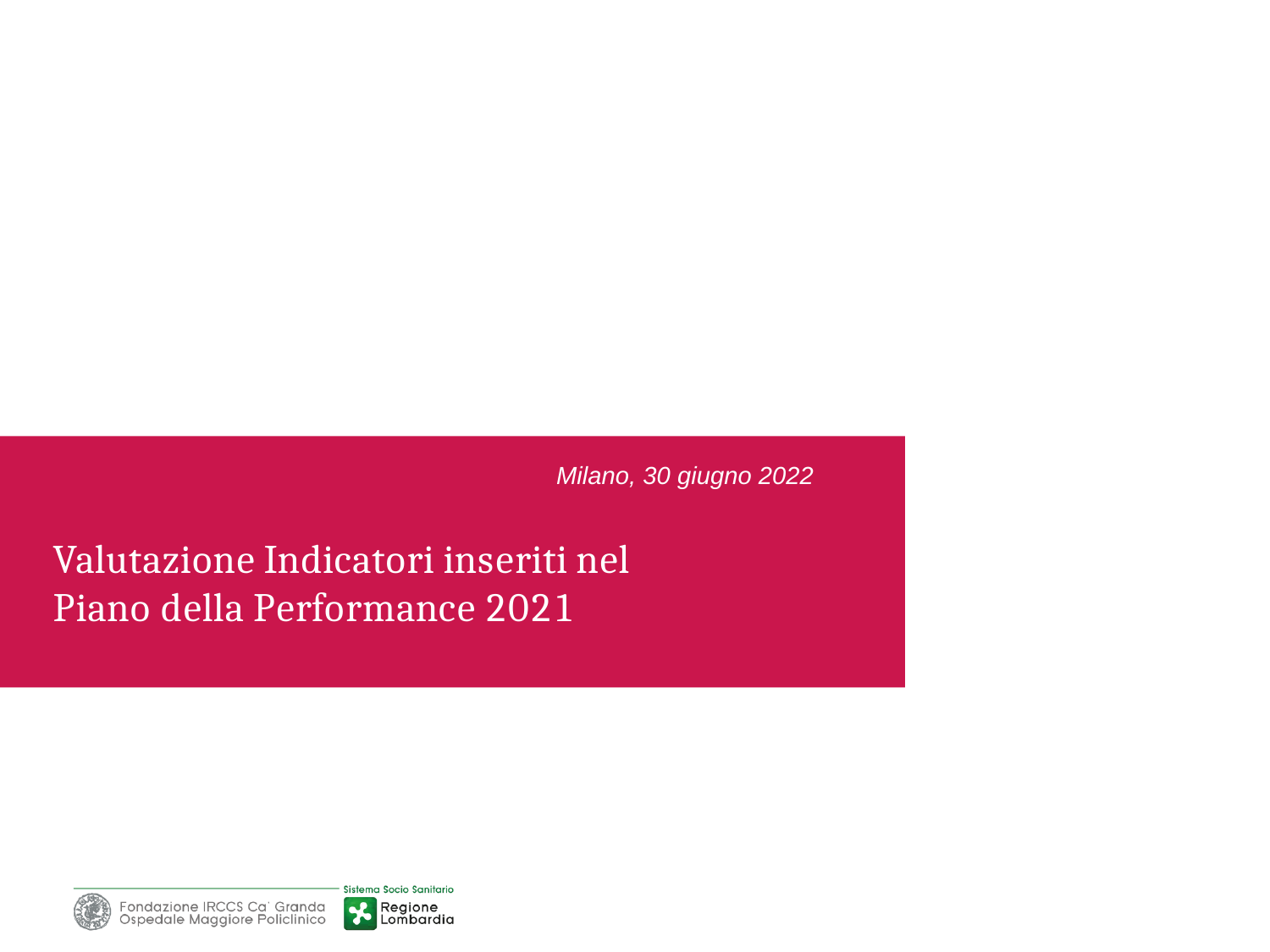

Milano, 30 giugno 2022
# Valutazione Indicatori inseriti nel Piano della Performance 2021